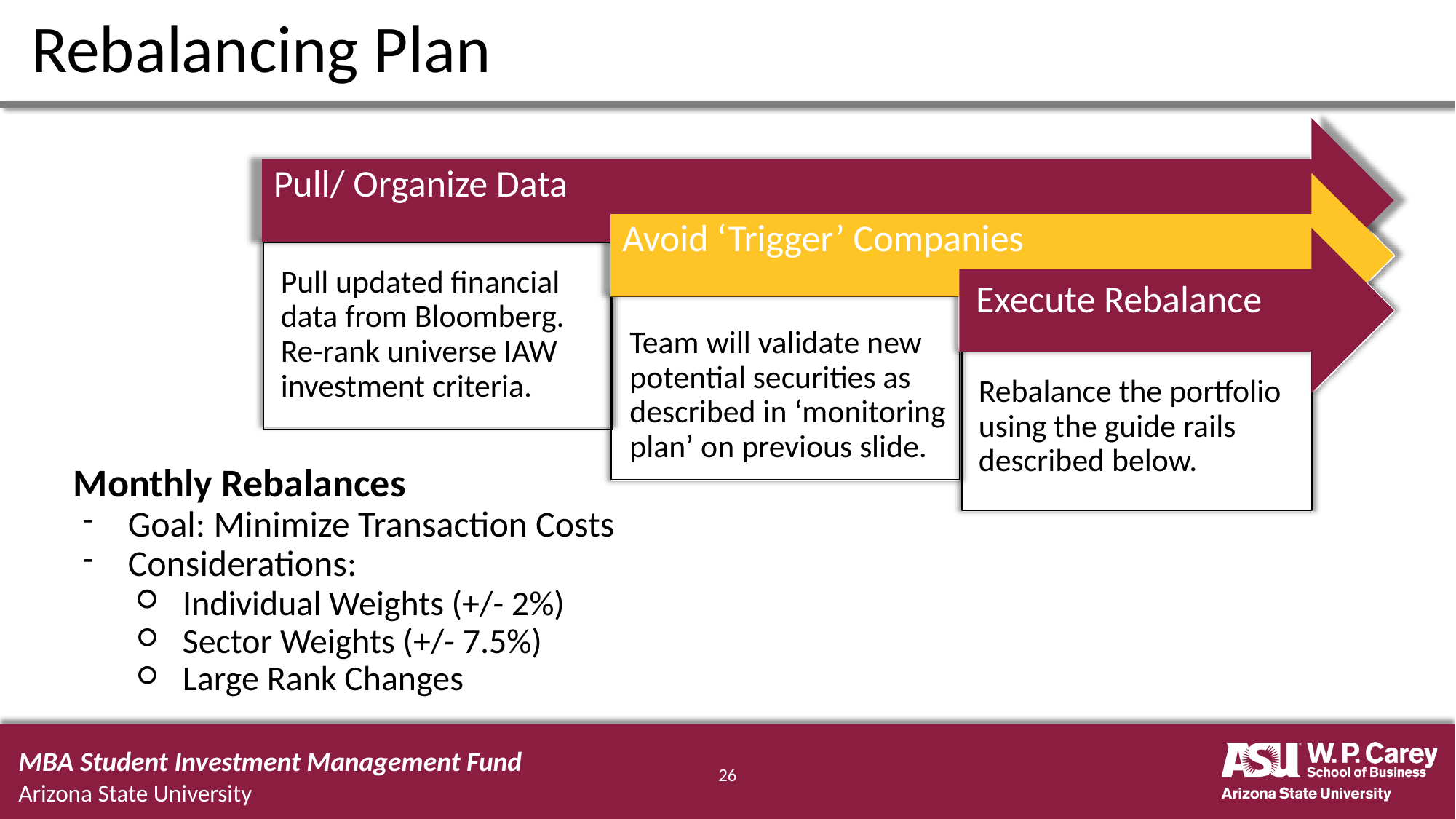

# Rebalancing Plan

Pull/ Organize Data
Avoid ‘Trigger’ Companies

Pull updated financial data from Bloomberg. Re-rank universe IAW investment criteria.
Rebalance Accordingly

Team will validate new potential securities as described in ‘monitoring plan’ on previous slide.

Rebalance the portfolio using the guide rails described below.
Execute Rebalance
Monthly Rebalances
Goal: Minimize Transaction Costs
Considerations:
Individual Weights (+/- 2%)
Sector Weights (+/- 7.5%)
Large Rank Changes

MBA Student Investment Management Fund
Arizona State University
26